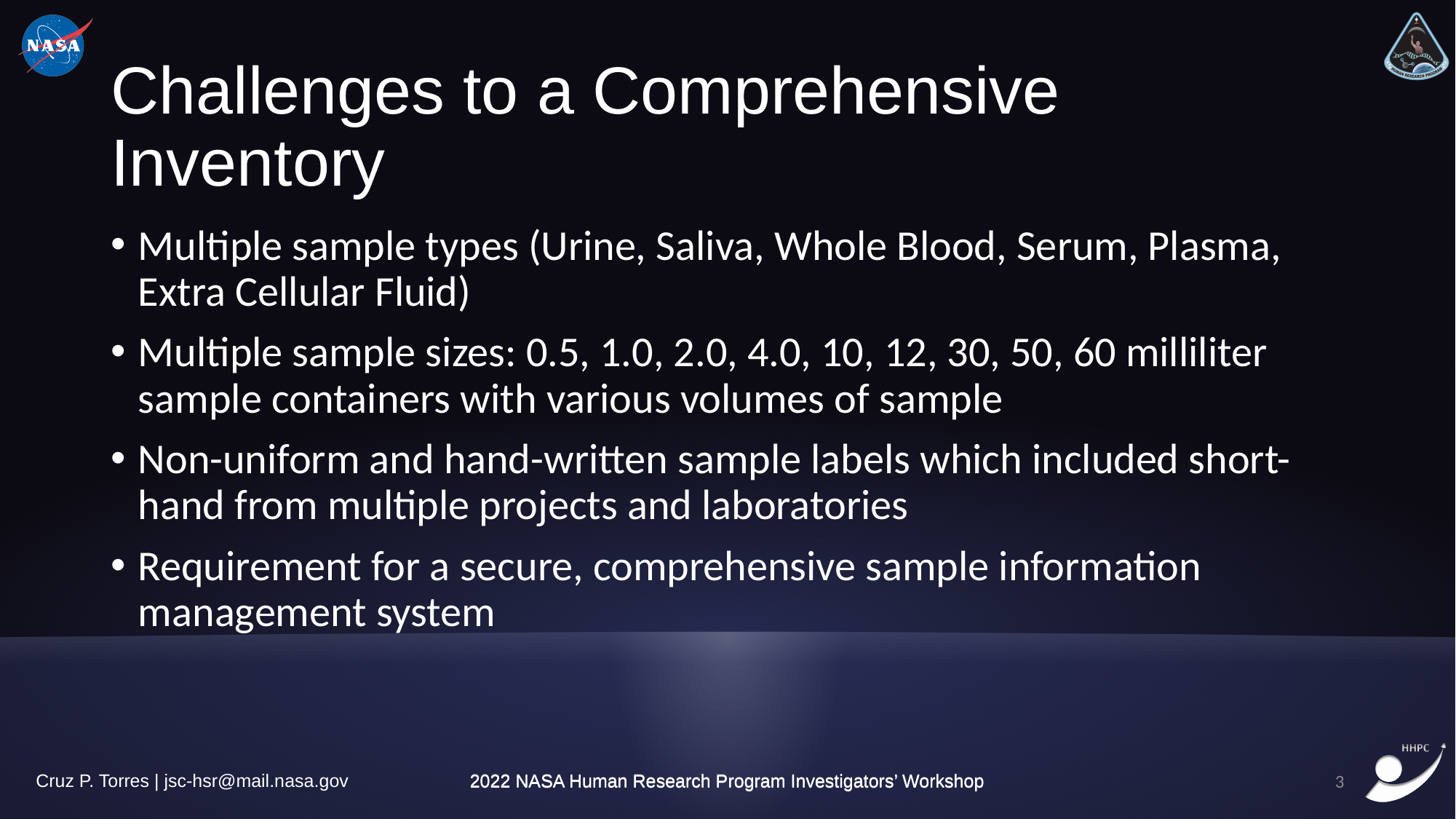

# Challenges to a Comprehensive Inventory
Multiple sample types (Urine, Saliva, Whole Blood, Serum, Plasma, Extra Cellular Fluid)
Multiple sample sizes: 0.5, 1.0, 2.0, 4.0, 10, 12, 30, 50, 60 milliliter sample containers with various volumes of sample
Non-uniform and hand-written sample labels which included short- hand from multiple projects and laboratories
Requirement for a secure, comprehensive sample information management system

3